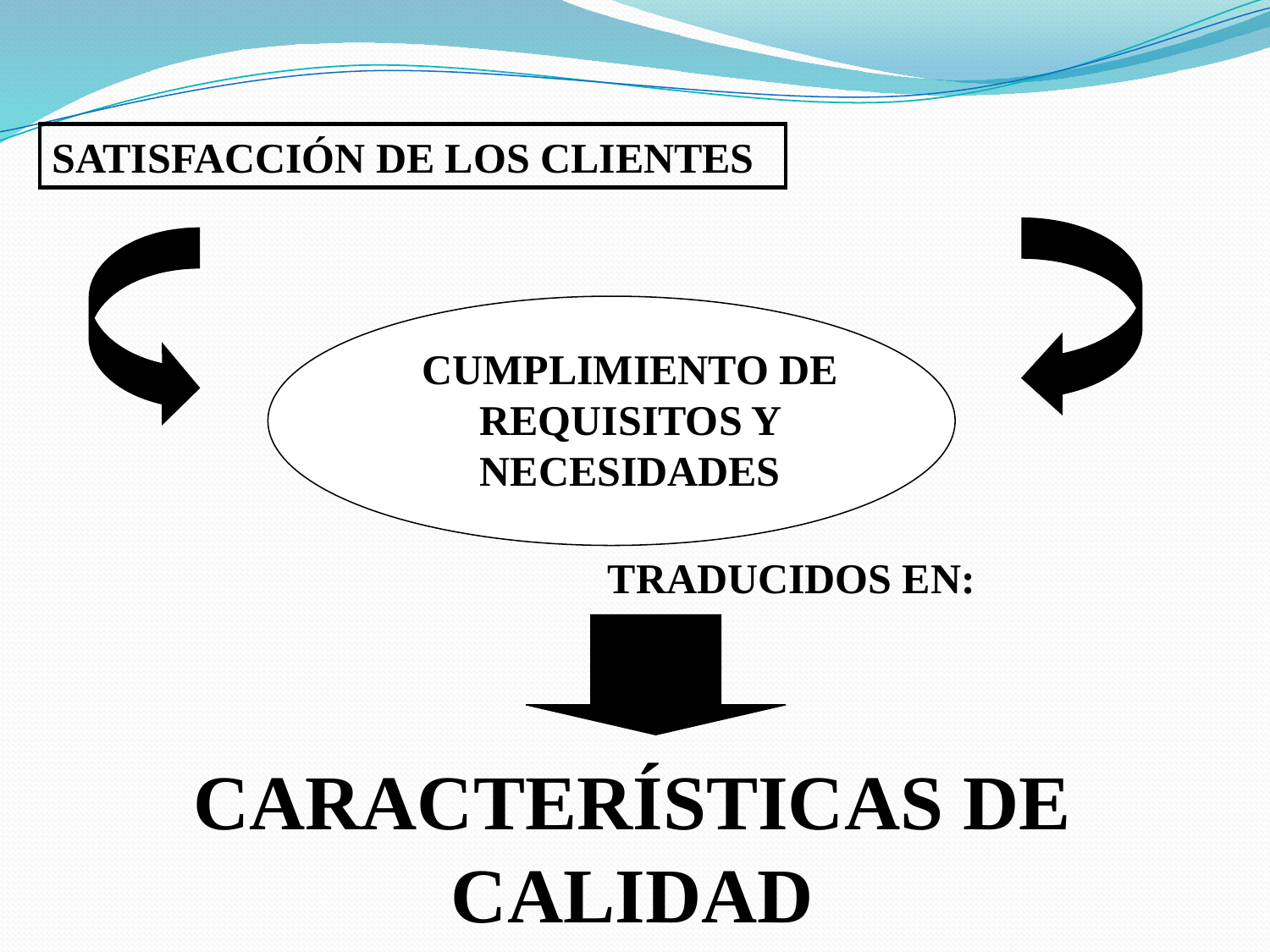

SATISFACCIÓN DE LOS CLIENTES

CUMPLIMIENTO DE REQUISITOS Y NECESIDADES
TRADUCIDOS EN:

CARACTERÍSTICAS DE CALIDAD